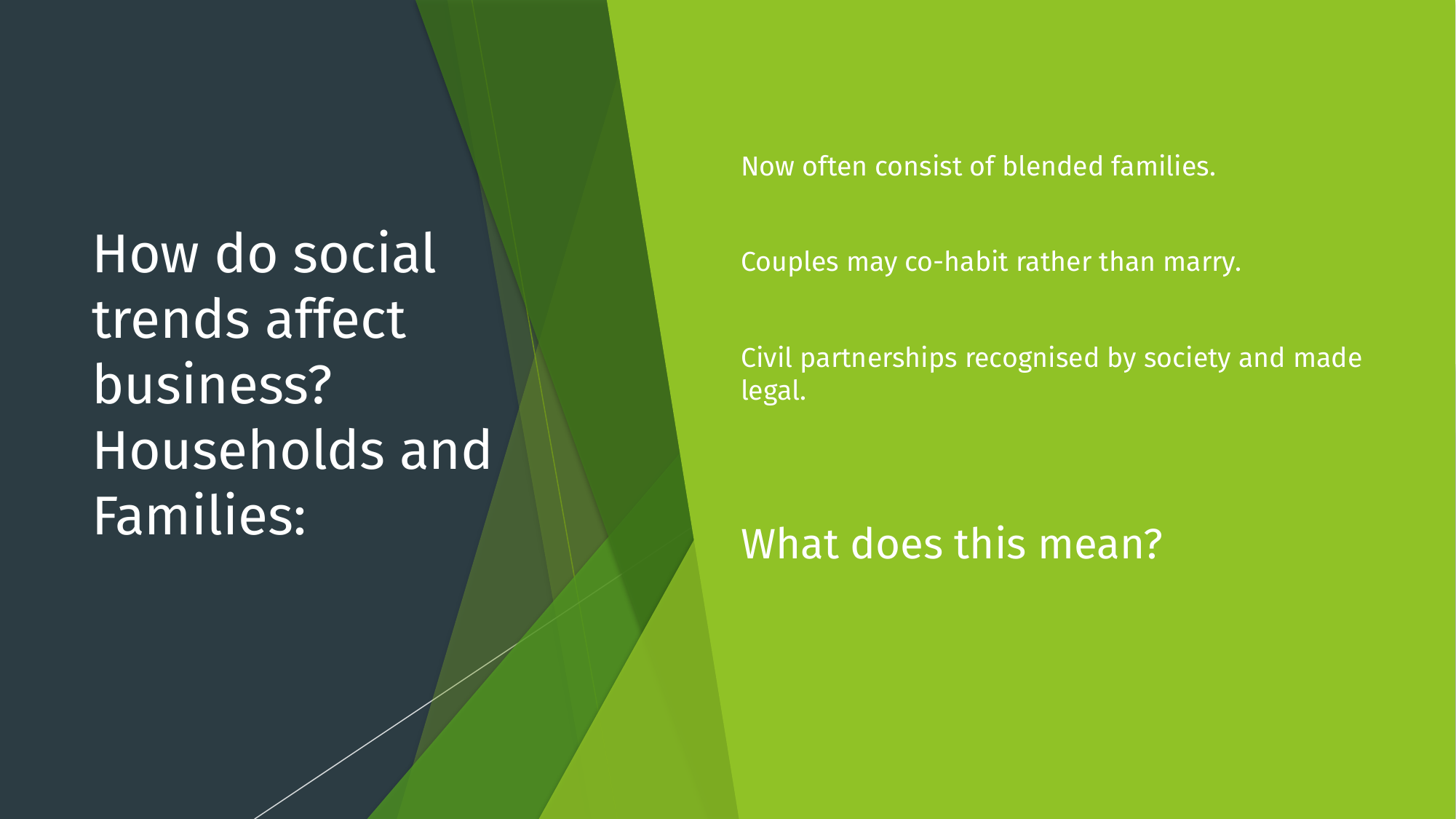

# How do social trends affect business? Households and Families:
Now often consist of blended families.

Couples may co-habit rather than marry.

Civil partnerships recognised by society and made legal.

What does this mean?